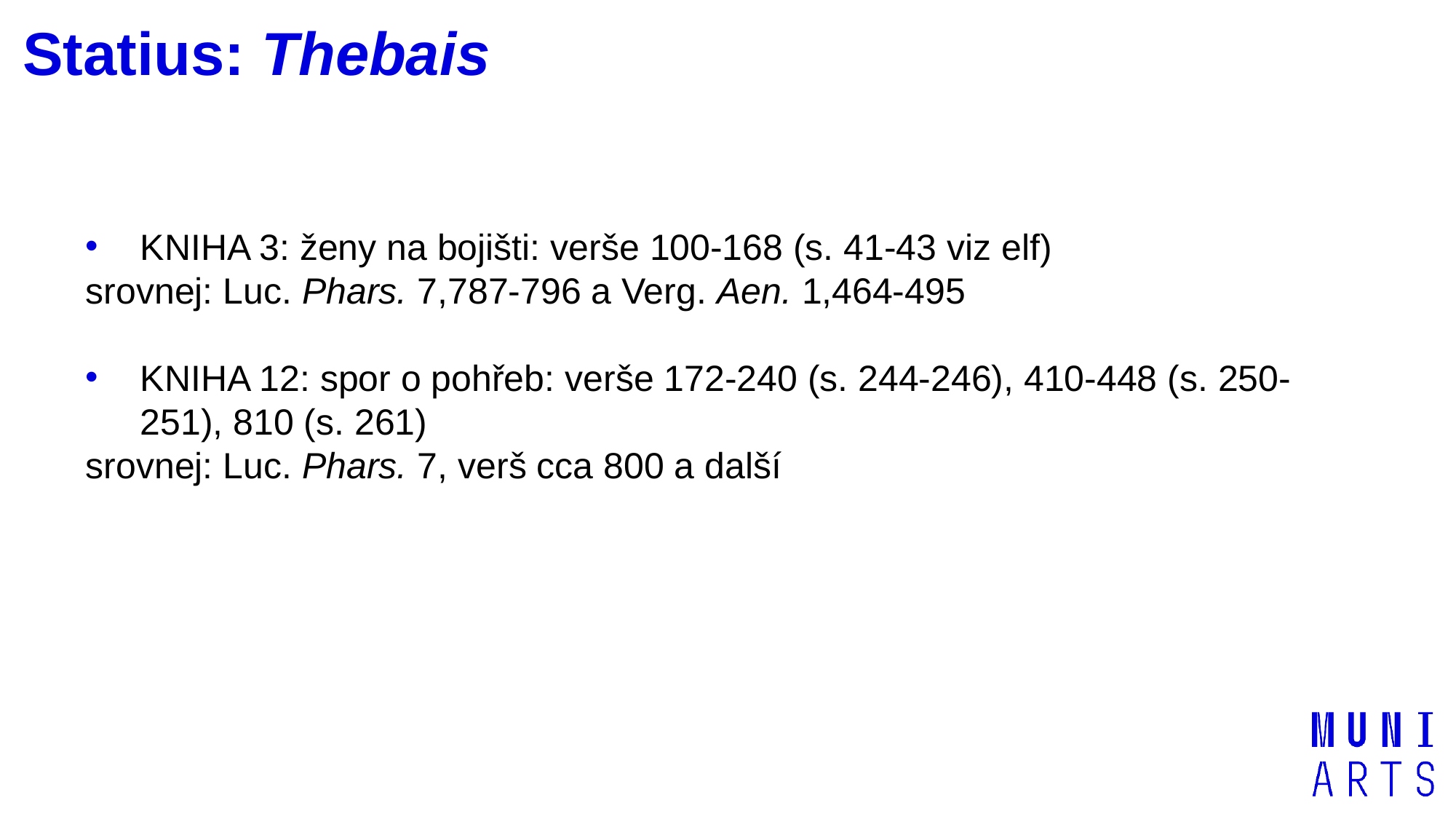

Statius: Thebais
KNIHA 3: ženy na bojišti: verše 100-168 (s. 41-43 viz elf)
srovnej: Luc. Phars. 7,787-796 a Verg. Aen. 1,464-495

KNIHA 12: spor o pohřeb: verše 172-240 (s. 244-246), 410-448 (s. 250-251), 810 (s. 261)
srovnej: Luc. Phars. 7, verš cca 800 a další